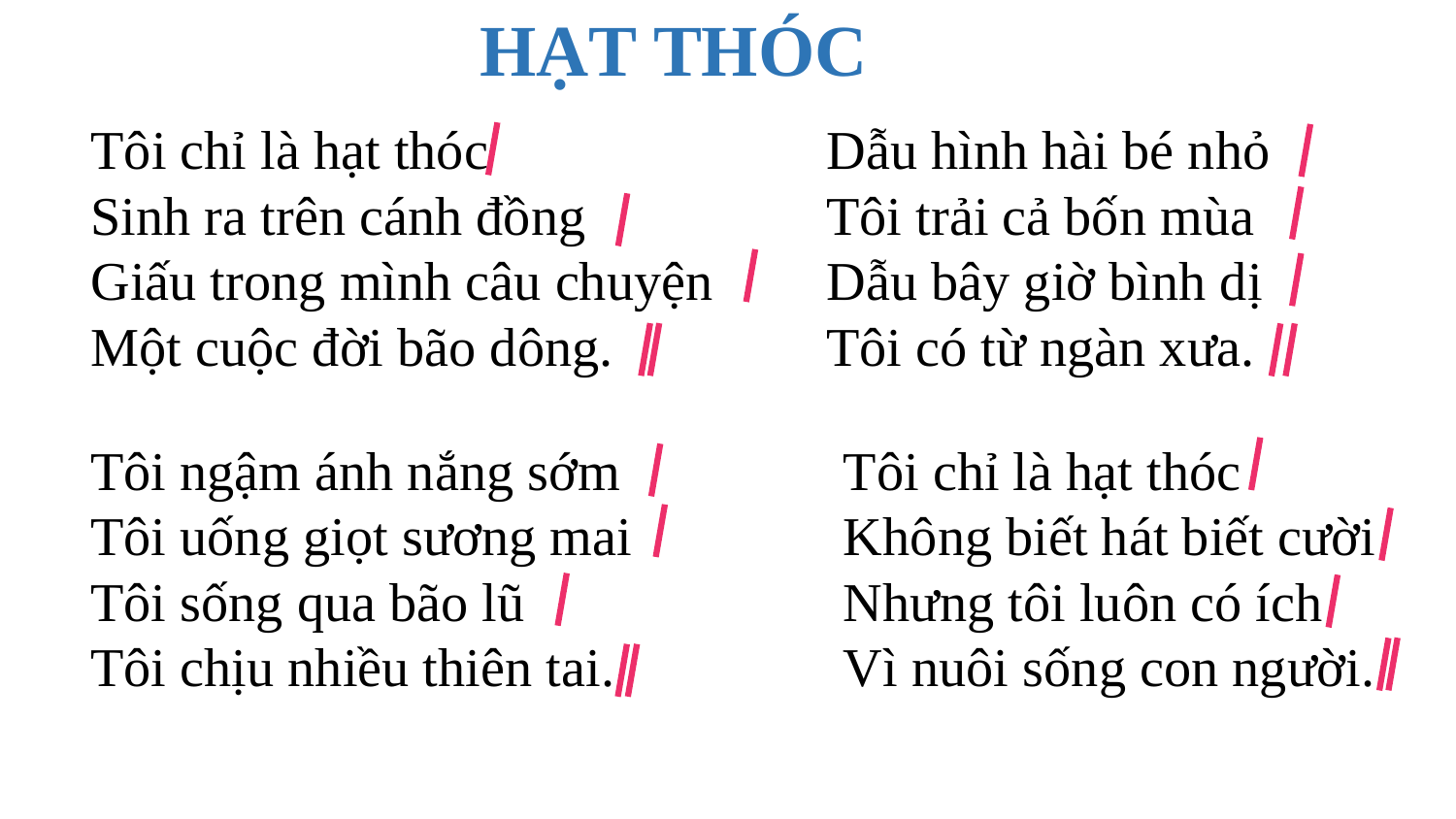

HẠT THÓC
Tôi chỉ là hạt thóc
Sinh ra trên cánh đồng
Giấu trong mình câu chuyện
Một cuộc đời bão dông.

Dẫu hình hài bé nhỏ
Tôi trải cả bốn mùa
Dẫu bây giờ bình dị
Tôi có từ ngàn xưa.
Tôi ngậm ánh nắng sớm
Tôi uống giọt sương mai
Tôi sống qua bão lũ
Tôi chịu nhiều thiên tai.

Tôi chỉ là hạt thóc
Không biết hát biết cười
Nhưng tôi luôn có ích
Vì nuôi sống con người.